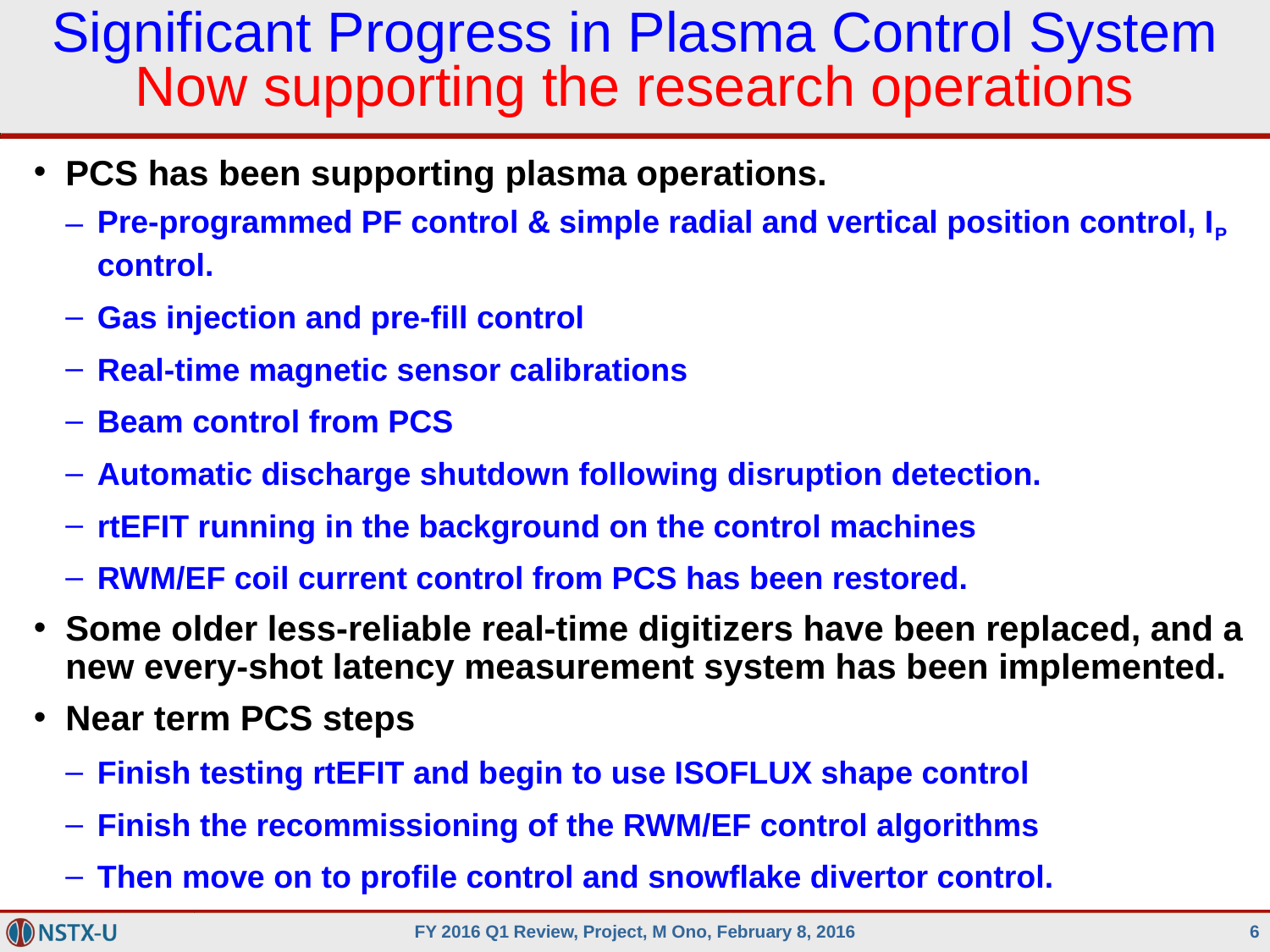

# Significant Progress in Plasma Control System Now supporting the research operations
PCS has been supporting plasma operations.
Pre-programmed PF control & simple radial and vertical position control, IP control.
Gas injection and pre-fill control
Real-time magnetic sensor calibrations
Beam control from PCS
Automatic discharge shutdown following disruption detection.
rtEFIT running in the background on the control machines
RWM/EF coil current control from PCS has been restored.
Some older less-reliable real-time digitizers have been replaced, and a new every-shot latency measurement system has been implemented.
Near term PCS steps
Finish testing rtEFIT and begin to use ISOFLUX shape control
Finish the recommissioning of the RWM/EF control algorithms
Then move on to profile control and snowflake divertor control.